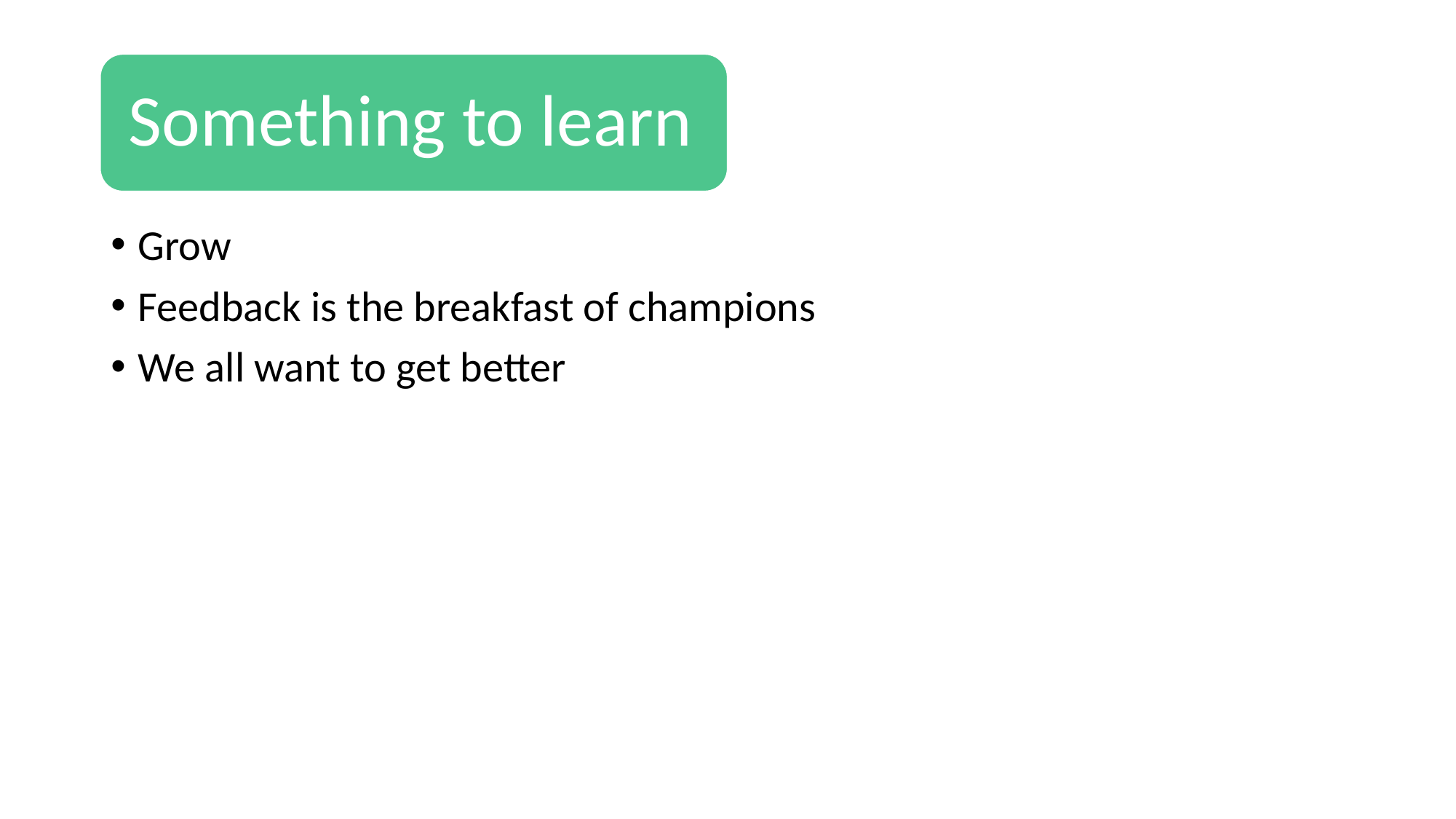

#

Something to learn
Grow
Feedback is the breakfast of champions
We all want to get better